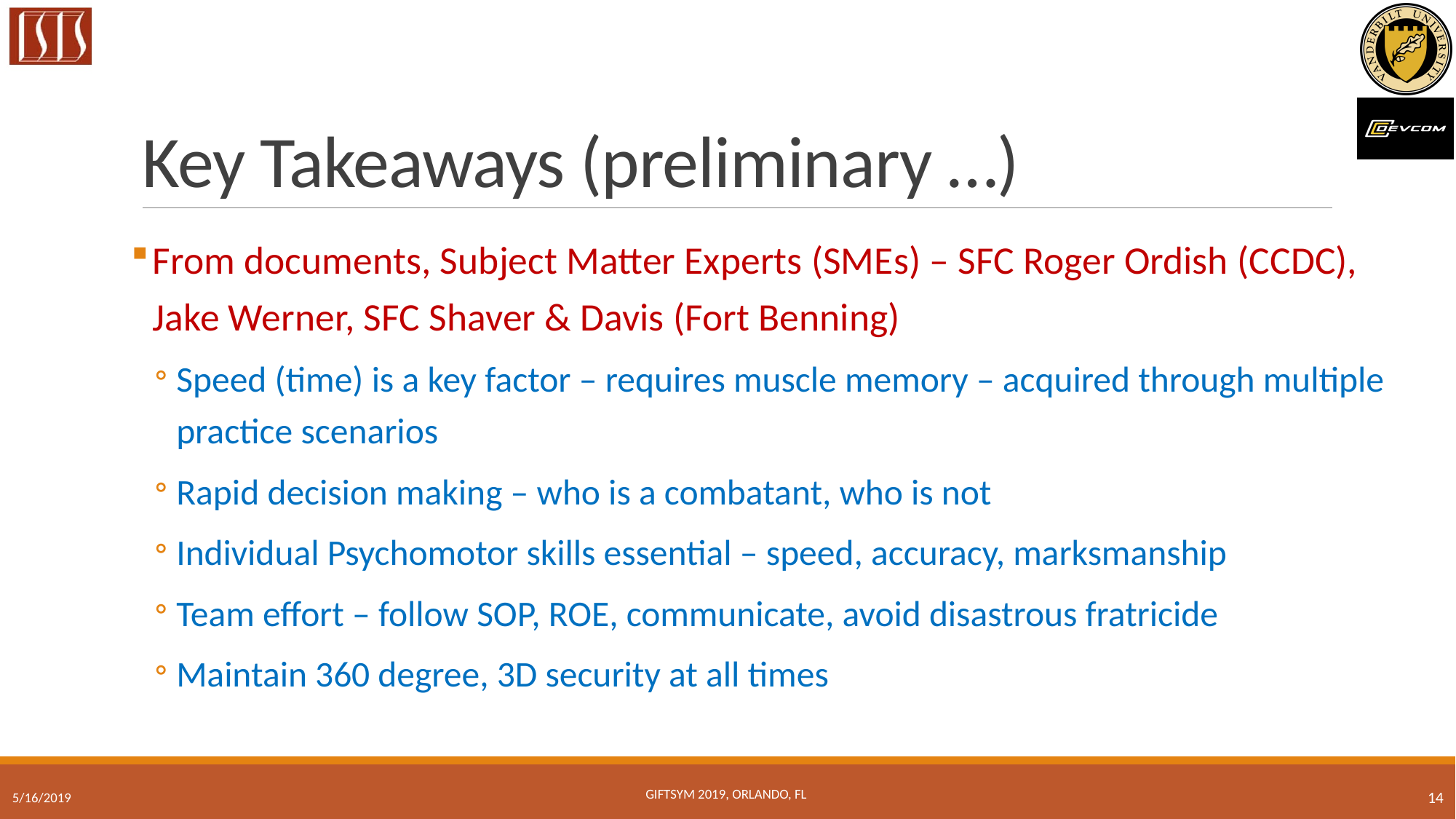

# Key Takeaways (preliminary …)
From documents, Subject Matter Experts (SMEs) – SFC Roger Ordish (CCDC), Jake Werner, SFC Shaver & Davis (Fort Benning)
Speed (time) is a key factor – requires muscle memory – acquired through multiple practice scenarios
Rapid decision making – who is a combatant, who is not
Individual Psychomotor skills essential – speed, accuracy, marksmanship
Team effort – follow SOP, ROE, communicate, avoid disastrous fratricide
Maintain 360 degree, 3D security at all times
Giftsym 2019, Orlando, FL
5/16/2019
14